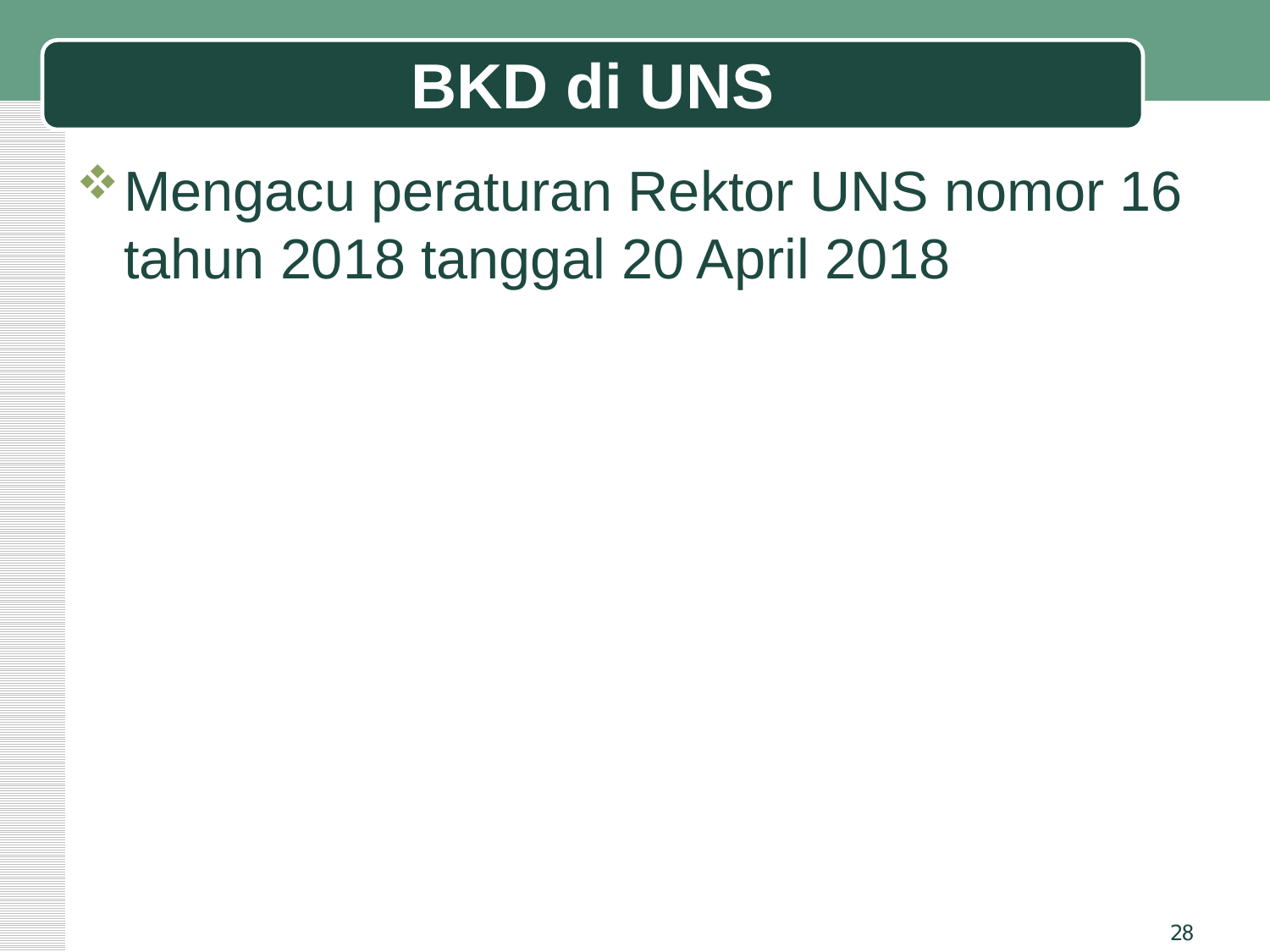

# BKD di UNS
Mengacu peraturan Rektor UNS nomor 16 tahun 2018 tanggal 20 April 2018
28